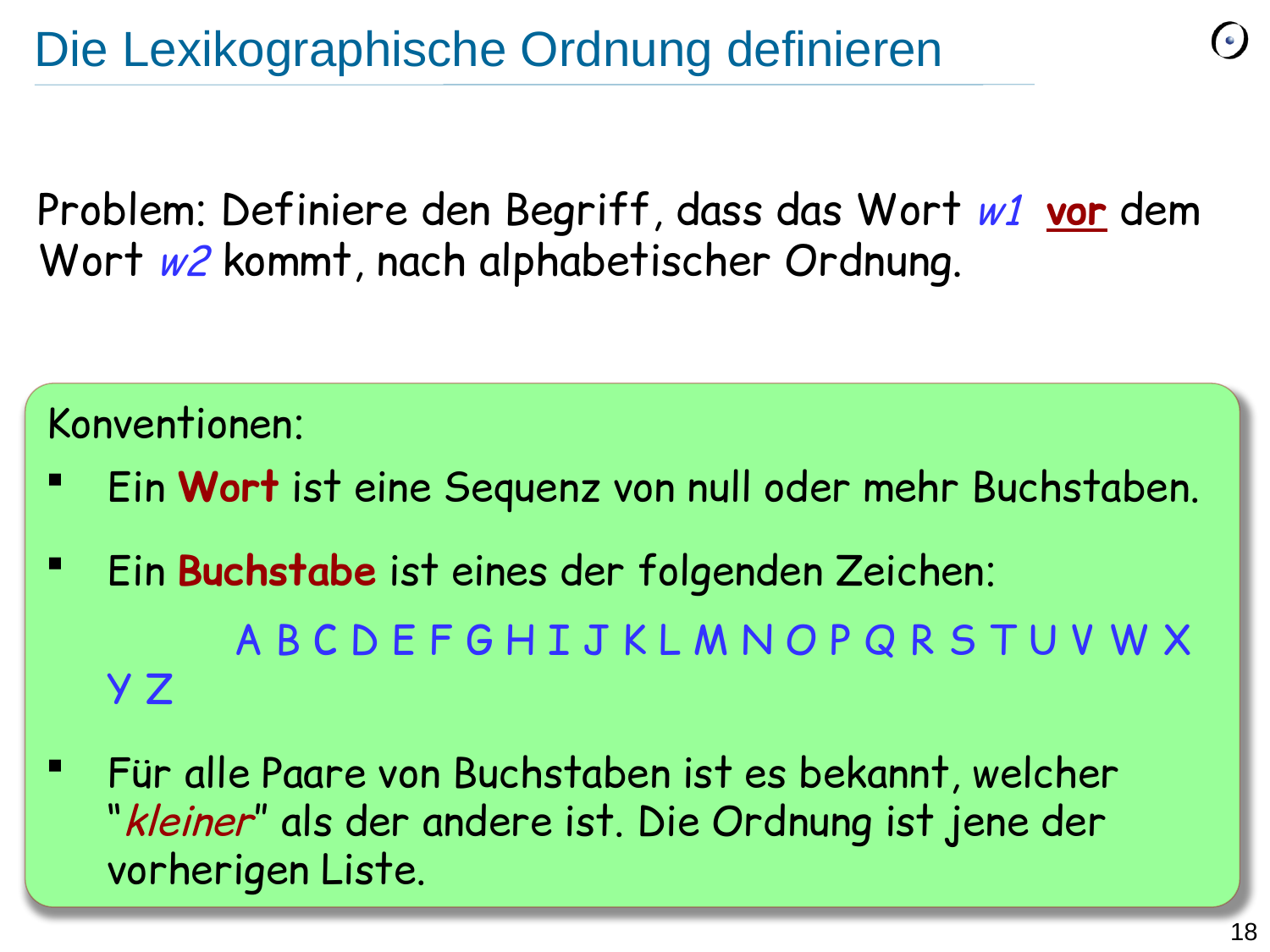

# Die Lexikographische Ordnung definieren
Problem: Definiere den Begriff, dass das Wort w1  vor dem Wort w2 kommt, nach alphabetischer Ordnung.

Konventionen:
Ein Wort ist eine Sequenz von null oder mehr Buchstaben.
Ein Buchstabe ist eines der folgenden Zeichen:
 		A B C D E F G H I J K L M N O P Q R S T U V W X Y Z
Für alle Paare von Buchstaben ist es bekannt, welcher “kleiner” als der andere ist. Die Ordnung ist jene der vorherigen Liste.